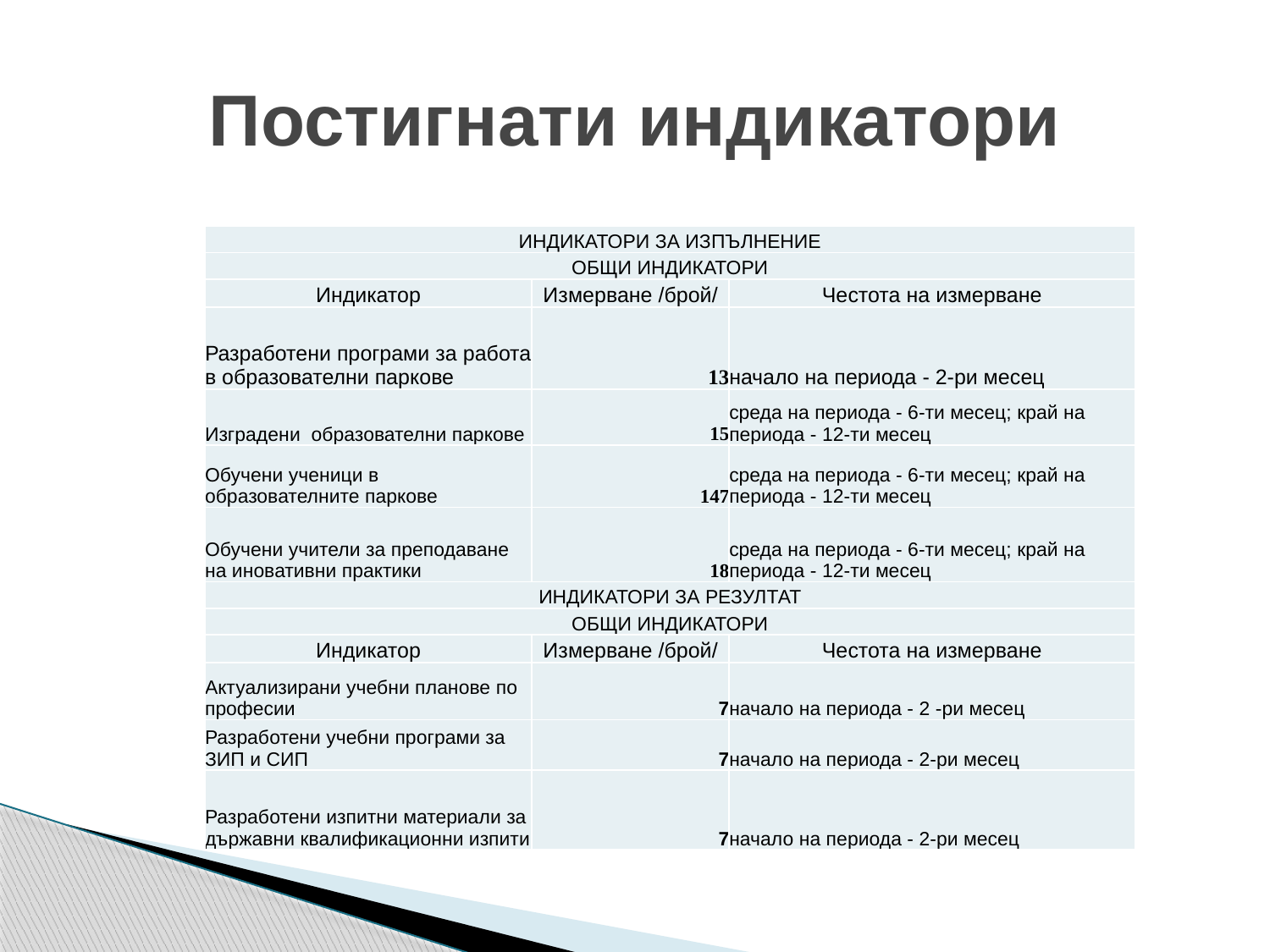

# Постигнати индикатори
| ИНДИКАТОРИ ЗА ИЗПЪЛНЕНИЕ |  |  |
| --- | --- | --- |
| ОБЩИ ИНДИКАТОРИ |  |  |
| Индикатор | Измерване /брой/ | Честота на измерване |
| Разработени програми за работа в образователни паркове | 13 | начало на периода - 2-ри месец |
| Изградени образователни паркове | 15 | среда на периода - 6-ти месец; край на периода - 12-ти месец |
| Обучени ученици в образователните паркове | 147 | среда на периода - 6-ти месец; край на периода - 12-ти месец |
| Обучени учители за преподаване на иновативни практики | 18 | среда на периода - 6-ти месец; край на периода - 12-ти месец |
| ИНДИКАТОРИ ЗА РЕЗУЛТАТ |  |  |
| ОБЩИ ИНДИКАТОРИ |  |  |
| Индикатор | Измерване /брой/ | Честота на измерване |
| Актуализирани учебни планове по професии | 7 | начало на периода - 2 -ри месец |
| Разработени учебни програми за ЗИП и СИП | 7 | начало на периода - 2-ри месец |
| Разработени изпитни материали за държавни квалификационни изпити | 7 | начало на периода - 2-ри месец |